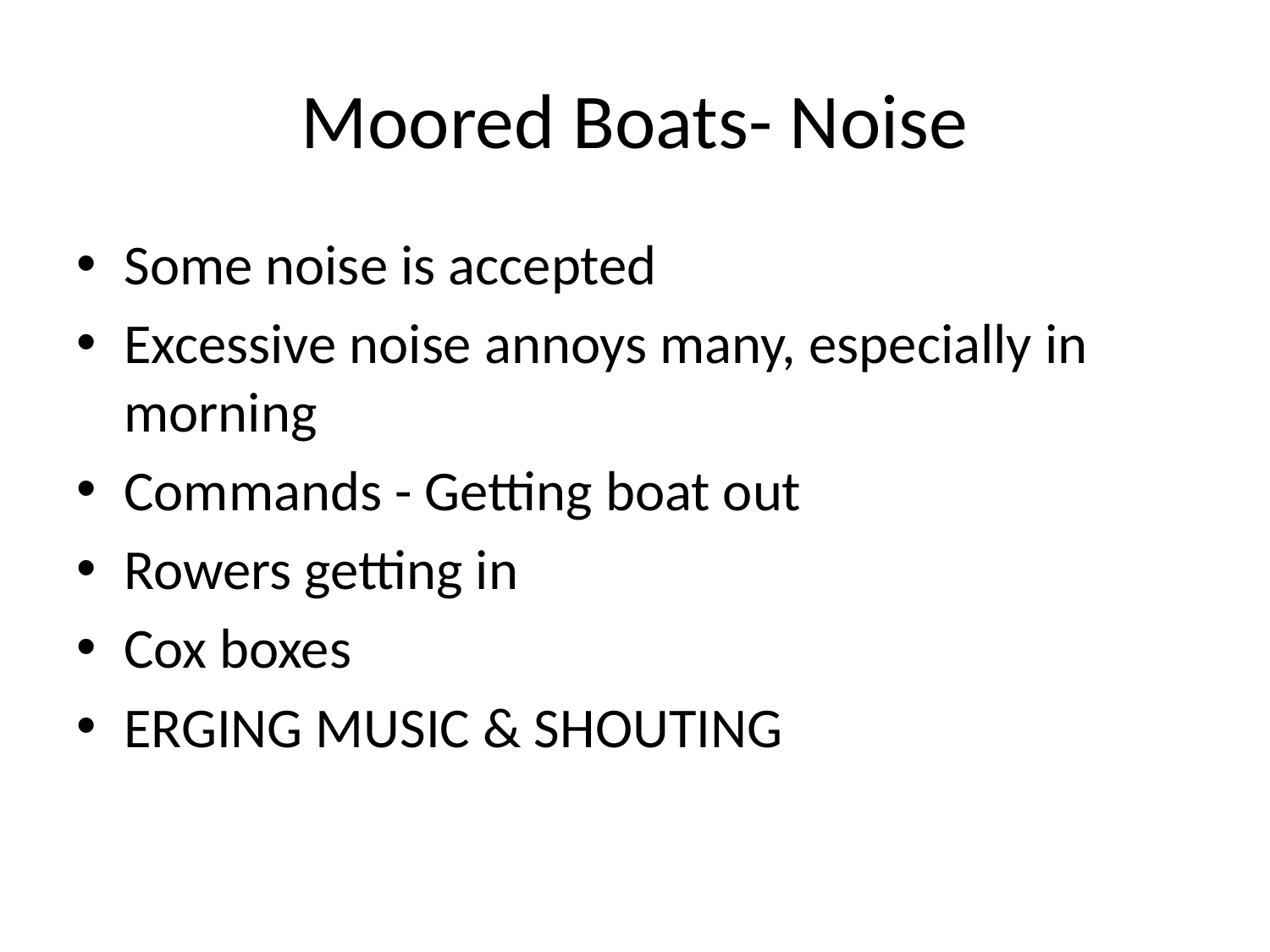

# Moored Boats- Noise
Some noise is accepted
Excessive noise annoys many, especially in morning
Commands - Getting boat out
Rowers getting in
Cox boxes
ERGING MUSIC & SHOUTING